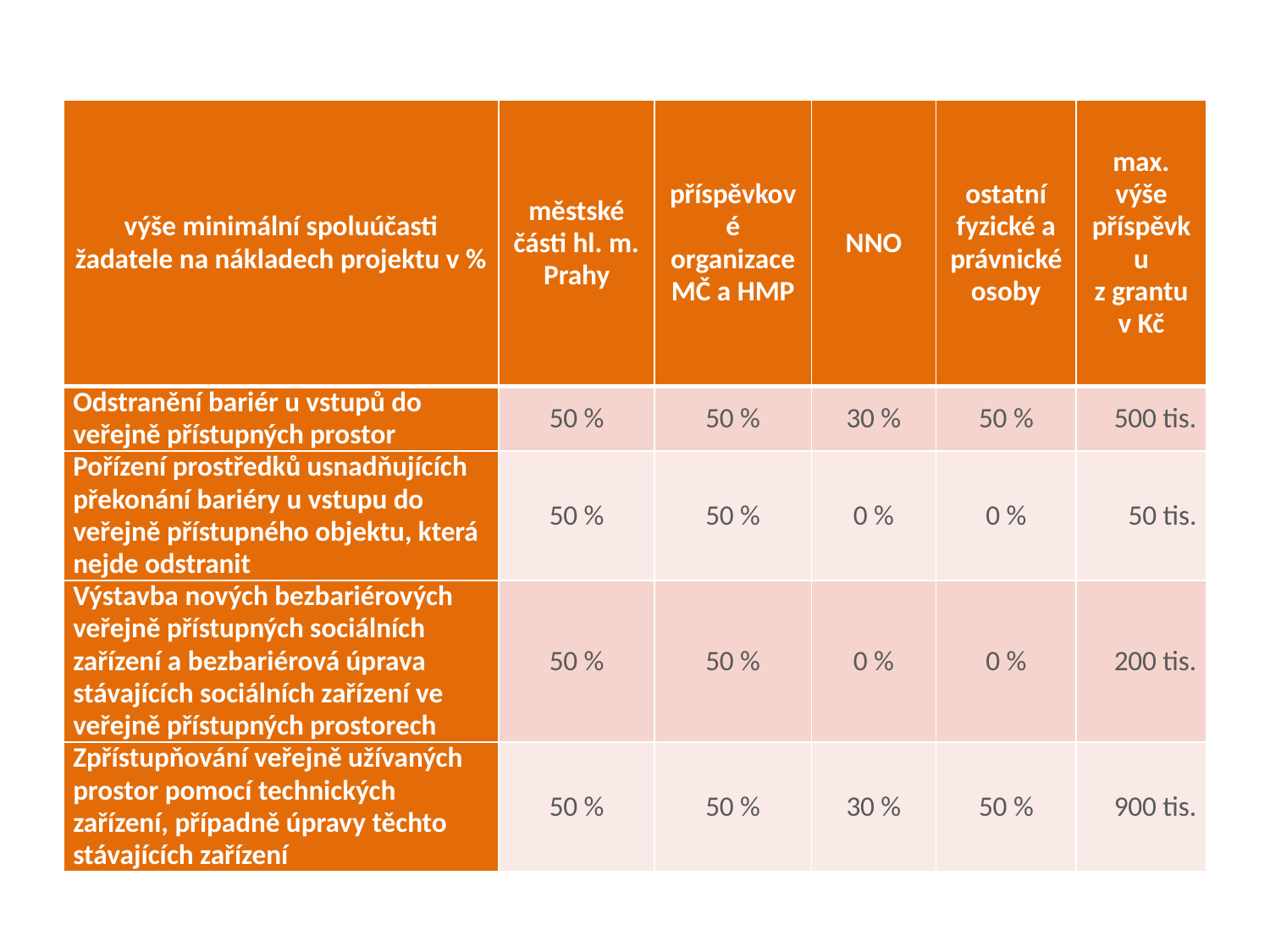

# Kdo a kolik?
| výše minimální spoluúčasti žadatele na nákladech projektu v % | městské části hl. m. Prahy | příspěvkové organizace MČ a HMP | NNO | ostatní fyzické a právnické osoby | max. výše příspěvku z grantu v Kč |
| --- | --- | --- | --- | --- | --- |
| Odstranění bariér u vstupů do veřejně přístupných prostor | 50 % | 50 % | 30 % | 50 % | 500 tis. |
| Pořízení prostředků usnadňujících překonání bariéry u vstupu do veřejně přístupného objektu, která nejde odstranit | 50 % | 50 % | 0 % | 0 % | 50 tis. |
| Výstavba nových bezbariérových veřejně přístupných sociálních zařízení a bezbariérová úprava stávajících sociálních zařízení ve veřejně přístupných prostorech | 50 % | 50 % | 0 % | 0 % | 200 tis. |
| Zpřístupňování veřejně užívaných prostor pomocí technických zařízení, případně úpravy těchto stávajících zařízení | 50 % | 50 % | 30 % | 50 % | 900 tis. |